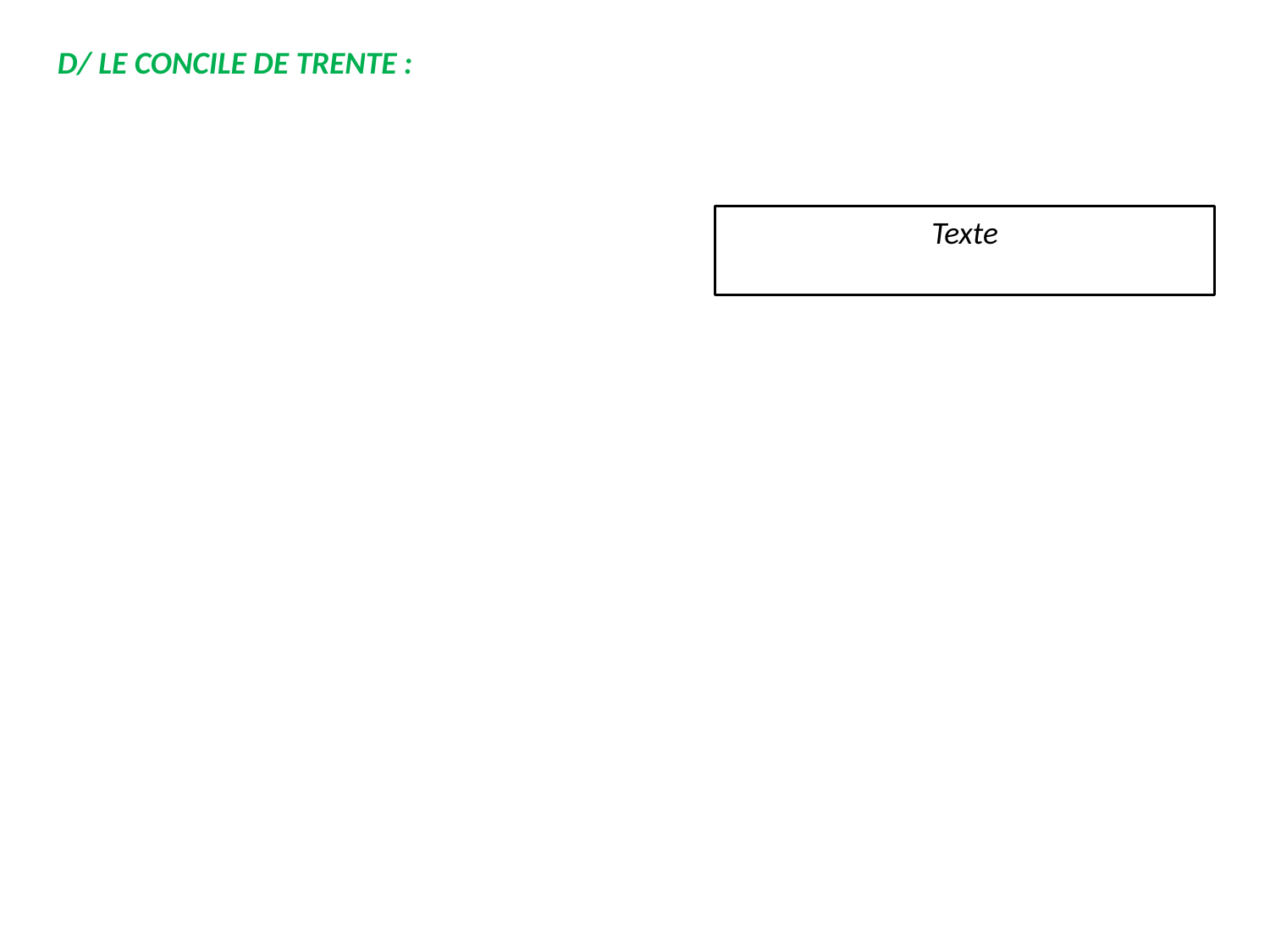

D/ LE CONCILE DE TRENTE :
Texte